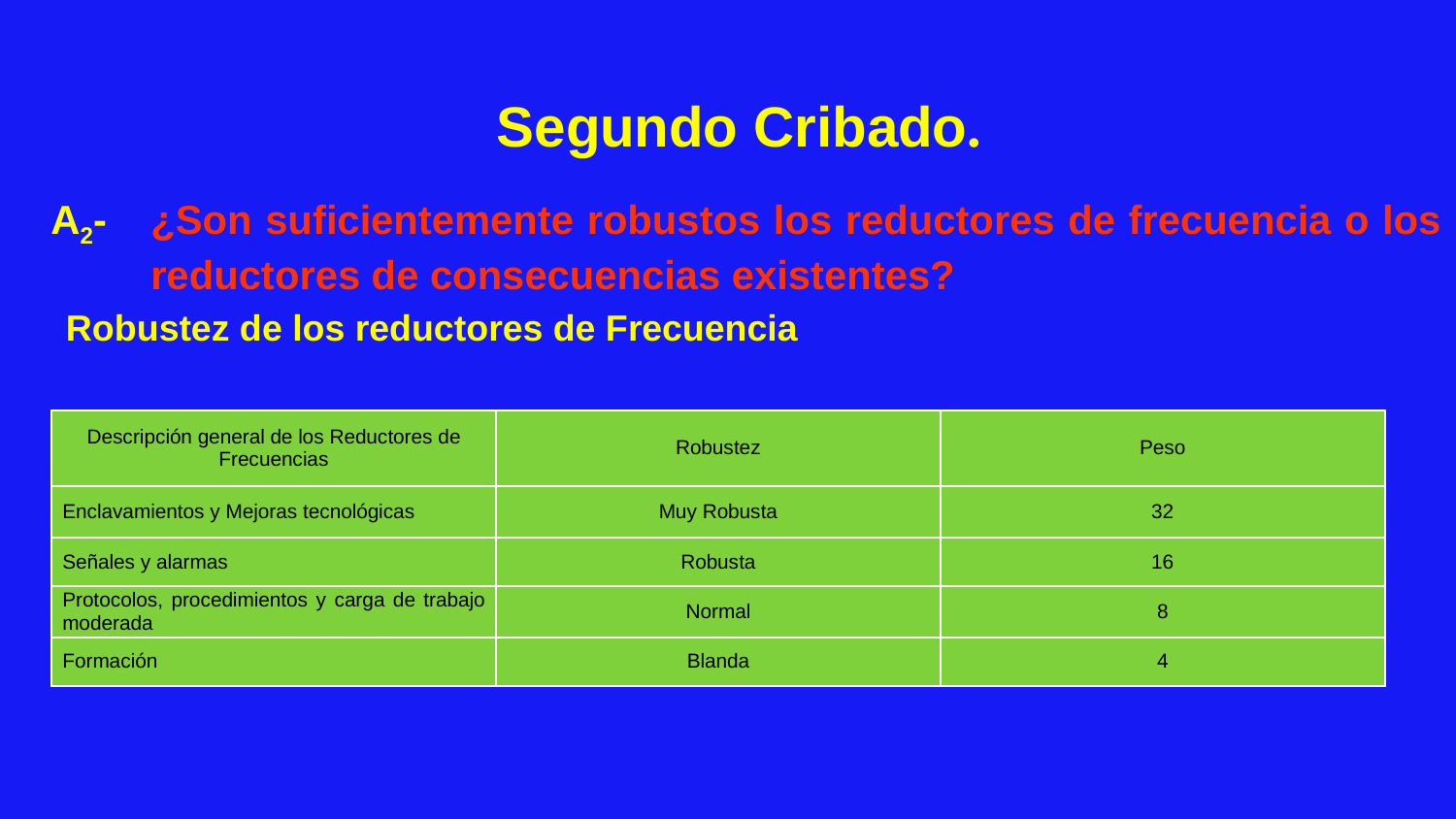

Segundo Cribado.
A2-	¿Son suficientemente robustos los reductores de frecuencia o los reductores de consecuencias existentes?
Robustez de los reductores de Frecuencia
| Descripción general de los Reductores de Frecuencias | Robustez | Peso |
| --- | --- | --- |
| Enclavamientos y Mejoras tecnológicas | Muy Robusta | 32 |
| Señales y alarmas | Robusta | 16 |
| Protocolos, procedimientos y carga de trabajo moderada | Normal | 8 |
| Formación | Blanda | 4 |